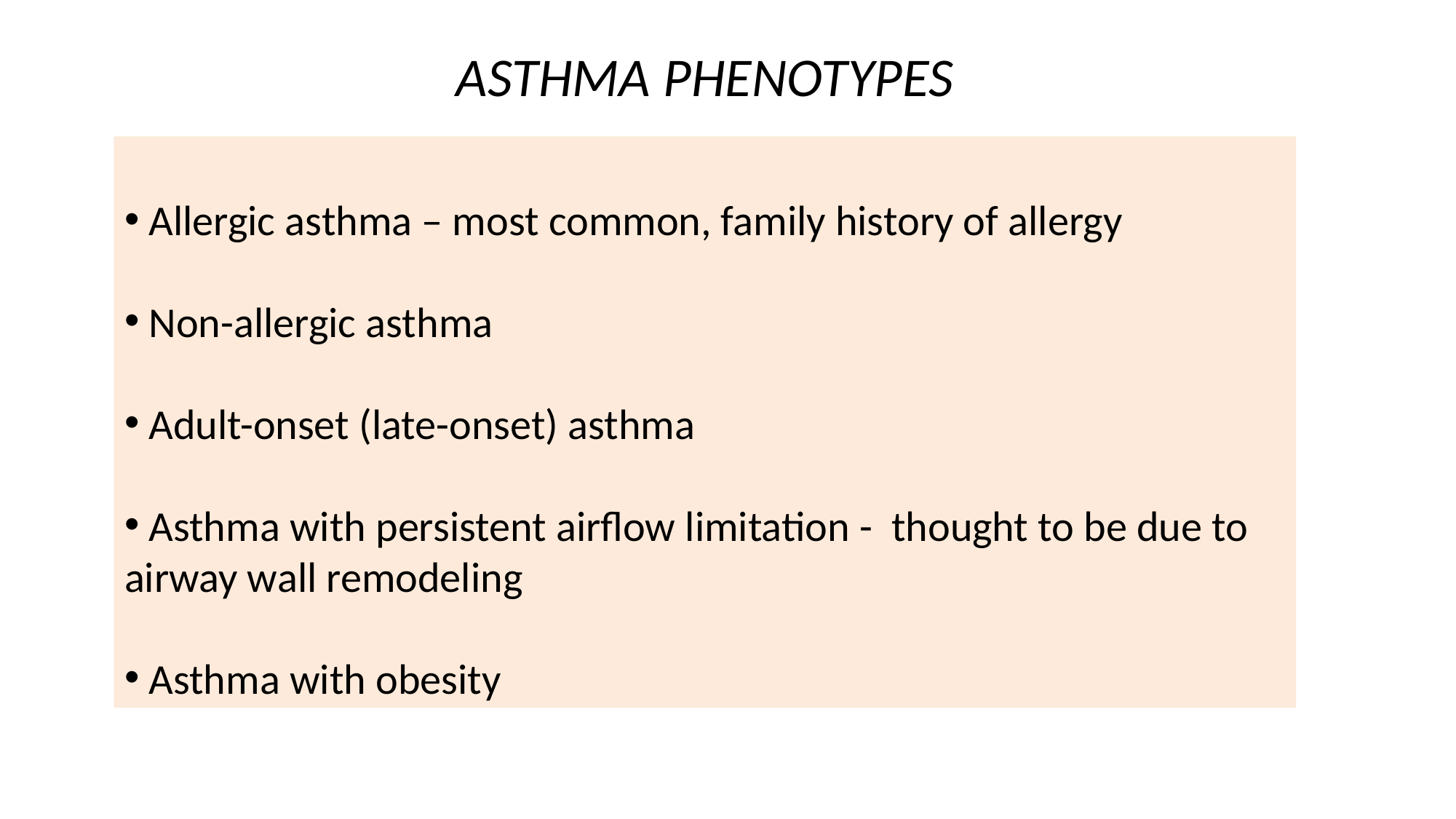

ASTHMA PHENOTYPES

 Allergic asthma – most common, family history of allergy

 Non-allergic asthma

 Adult-onset (late-onset) asthma

 Asthma with persistent airflow limitation -  thought to be due to airway wall remodeling

 Asthma with obesity